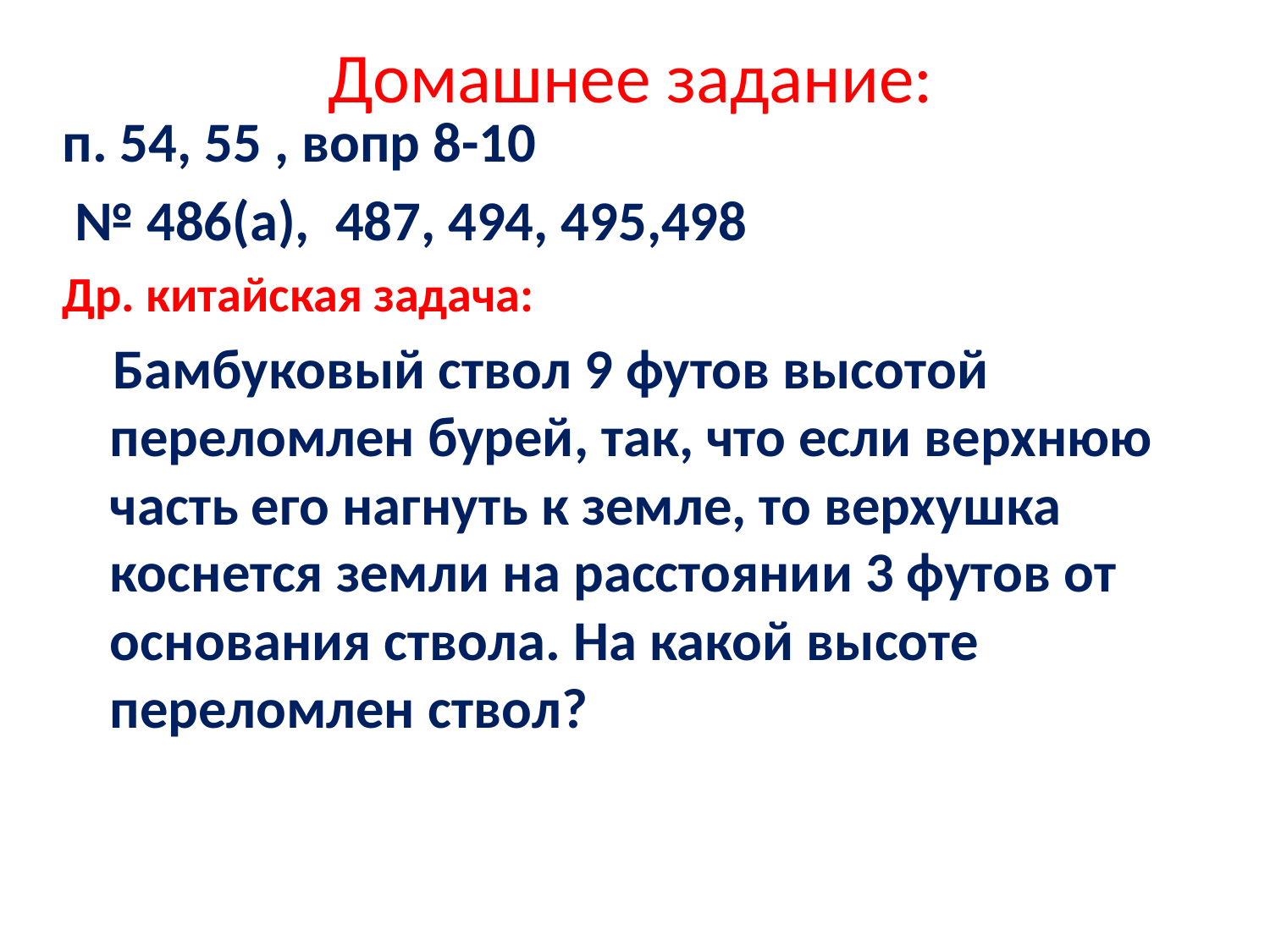

# Домашнее задание:
п. 54, 55 , вопр 8-10
 № 486(а),  487, 494, 495,498
Др. китайская задача:
    Бамбуковый ствол 9 футов высотой переломлен бурей, так, что если верхнюю часть его нагнуть к земле, то верхушка коснется земли на расстоянии 3 футов от основания ствола. На какой высоте переломлен ствол?